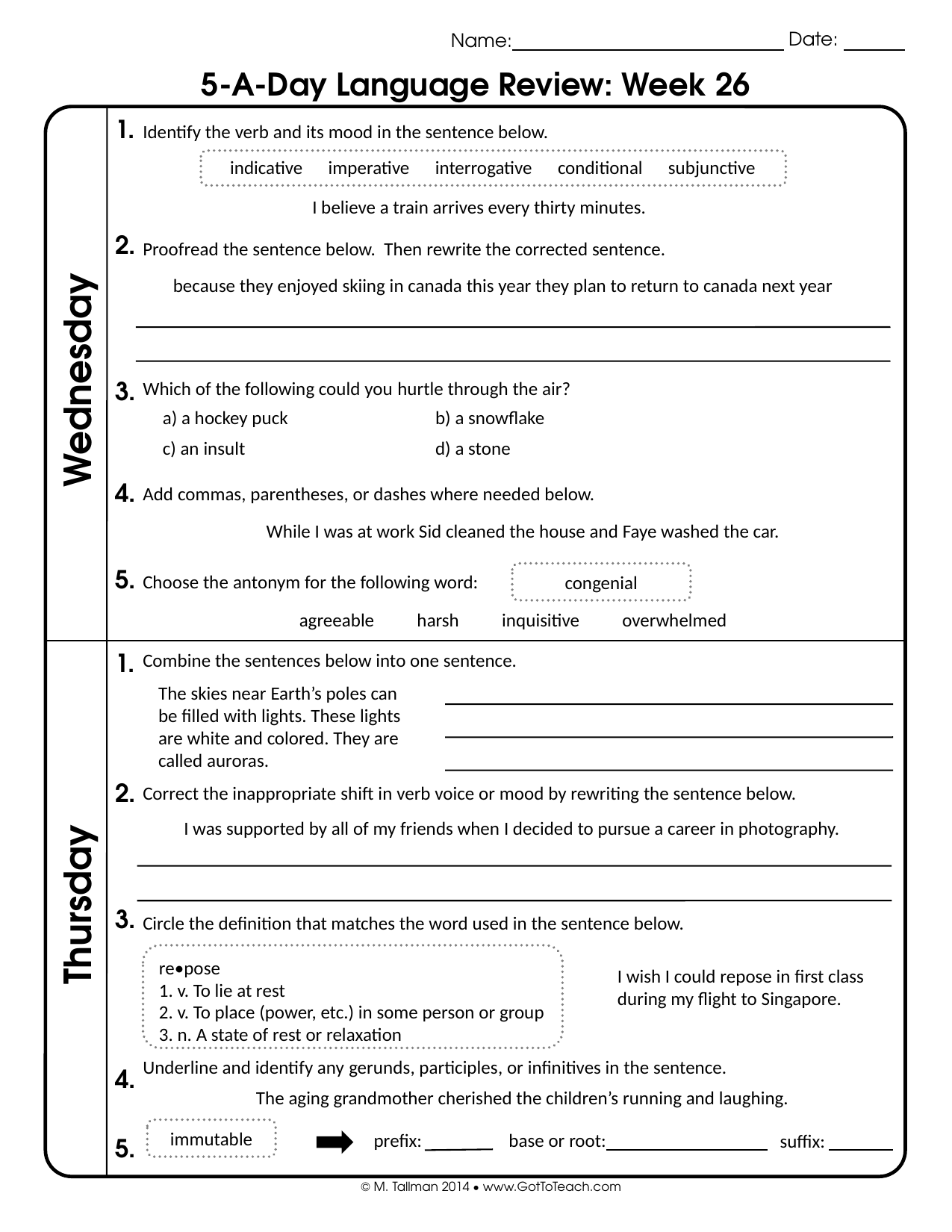

Date:
Name:
5-A-Day Language Review: Week 26
1.
Identify the verb and its mood in the sentence below.
indicative      imperative      interrogative      conditional      subjunctive
I believe a train arrives every thirty minutes.
2.
Proofread the sentence below.  Then rewrite the corrected sentence.
because they enjoyed skiing in canada this year they plan to return to canada next year
Wednesday
3.
Which of the following could you hurtle through the air?
a) a hockey puck
b) a snowflake
c) an insult
d) a stone
4.
Add commas, parentheses, or dashes where needed below.
While I was at work Sid cleaned the house and Faye washed the car.
5.
congenial
Choose the antonym for the following word:
agreeable          harsh          inquisitive          overwhelmed
1.
Combine the sentences below into one sentence.
The skies near Earth’s poles can be filled with lights. These lights are white and colored. They are called auroras.
2.
Correct the inappropriate shift in verb voice or mood by rewriting the sentence below.
I was supported by all of my friends when I decided to pursue a career in photography.
Thursday
3.
Circle the definition that matches the word used in the sentence below.
re•pose
1. v. To lie at rest
2. v. To place (power, etc.) in some person or group
3. n. A state of rest or relaxation
I wish I could repose in first class during my flight to Singapore.
Underline and identify any gerunds, participles, or infinitives in the sentence.
4.
The aging grandmother cherished the children’s running and laughing.
immutable
prefix:
base or root:
suffix:
5.